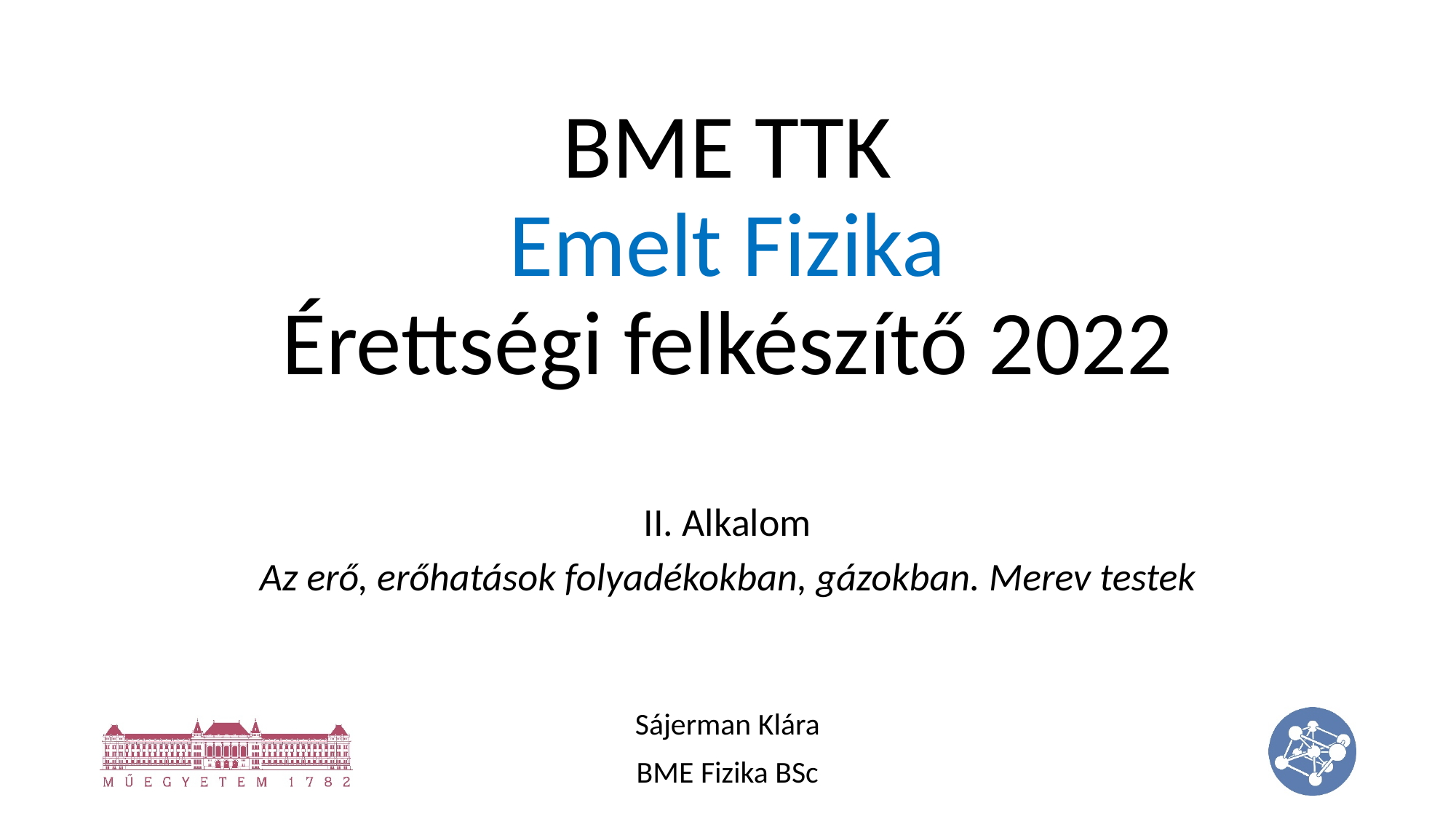

# BME TTK Emelt Fizika Érettségi felkészítő 2022
II. Alkalom
Az erő, erőhatások folyadékokban, gázokban. Merev testek
Sájerman Klára
BME Fizika BSc